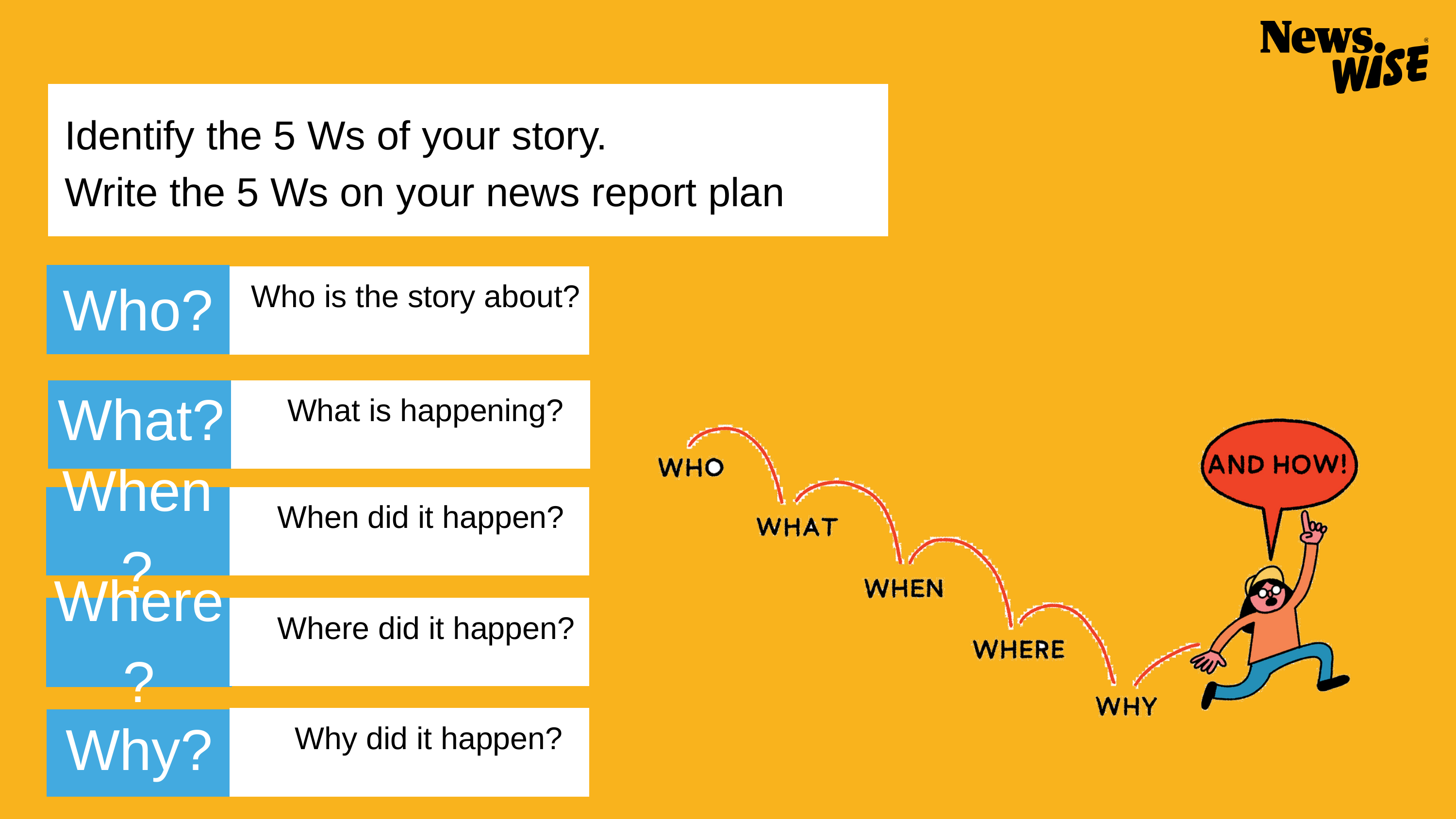

Identify the 5 Ws of your story.
Write the 5 Ws on your news report plan

Who?

  Who is the story about?

What?

      What is happening?

When?

     When did it happen?

Where?

     Where did it happen?

Why?

       Why did it happen?